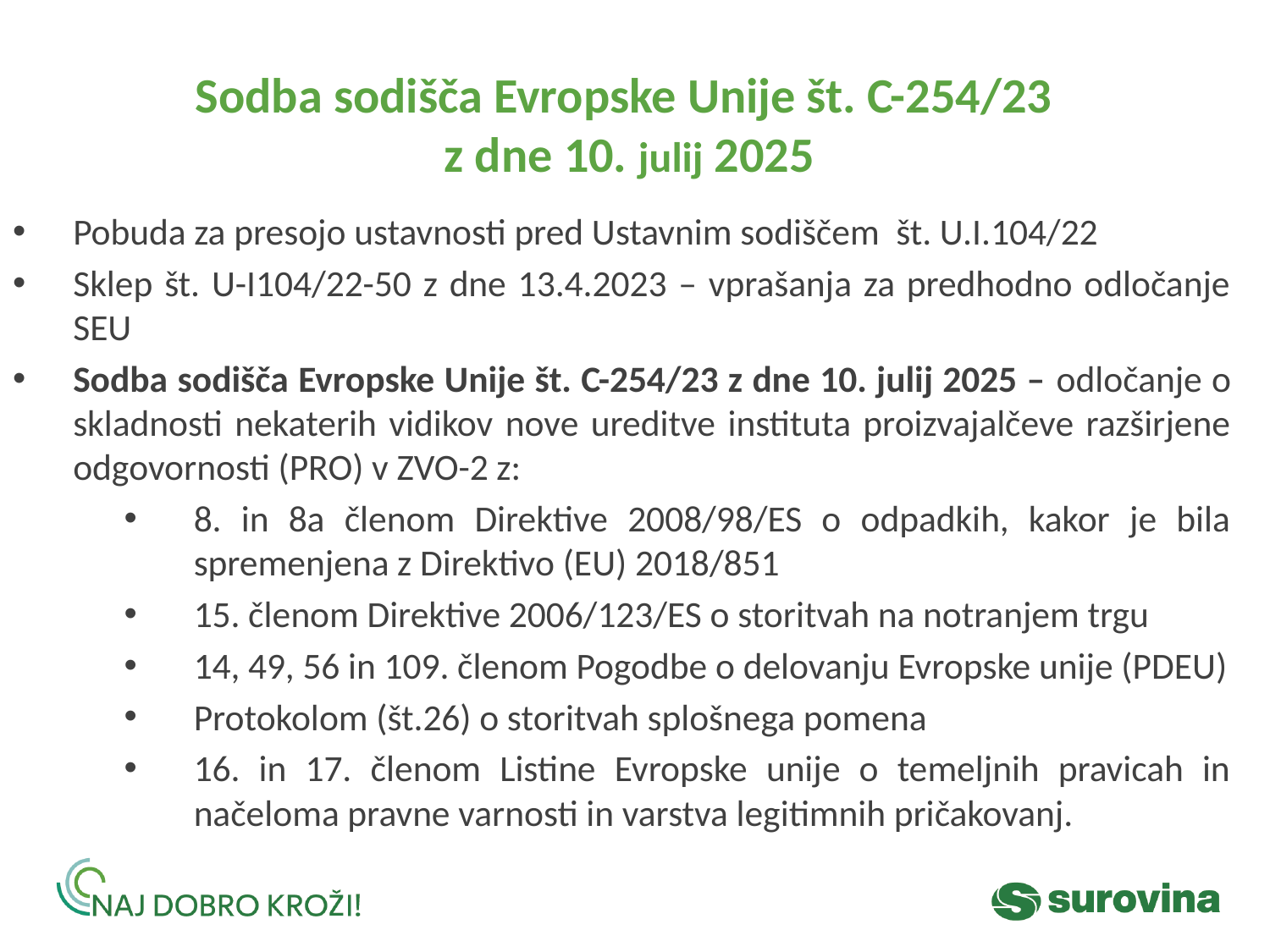

Sodba sodišča Evropske Unije št. C-254/23
z dne 10. julij 2025
Pobuda za presojo ustavnosti pred Ustavnim sodiščem  št. U.I.104/22
Sklep št. U-I104/22-50 z dne 13.4.2023 – vprašanja za predhodno odločanje SEU
Sodba sodišča Evropske Unije št. C-254/23 z dne 10. julij 2025 – odločanje o skladnosti nekaterih vidikov nove ureditve instituta proizvajalčeve razširjene odgovornosti (PRO) v ZVO-2 z:
8. in 8a členom Direktive 2008/98/ES o odpadkih, kakor je bila spremenjena z Direktivo (EU) 2018/851
15. členom Direktive 2006/123/ES o storitvah na notranjem trgu
14, 49, 56 in 109. členom Pogodbe o delovanju Evropske unije (PDEU)
Protokolom (št.26) o storitvah splošnega pomena
16. in 17. členom Listine Evropske unije o temeljnih pravicah in načeloma pravne varnosti in varstva legitimnih pričakovanj.